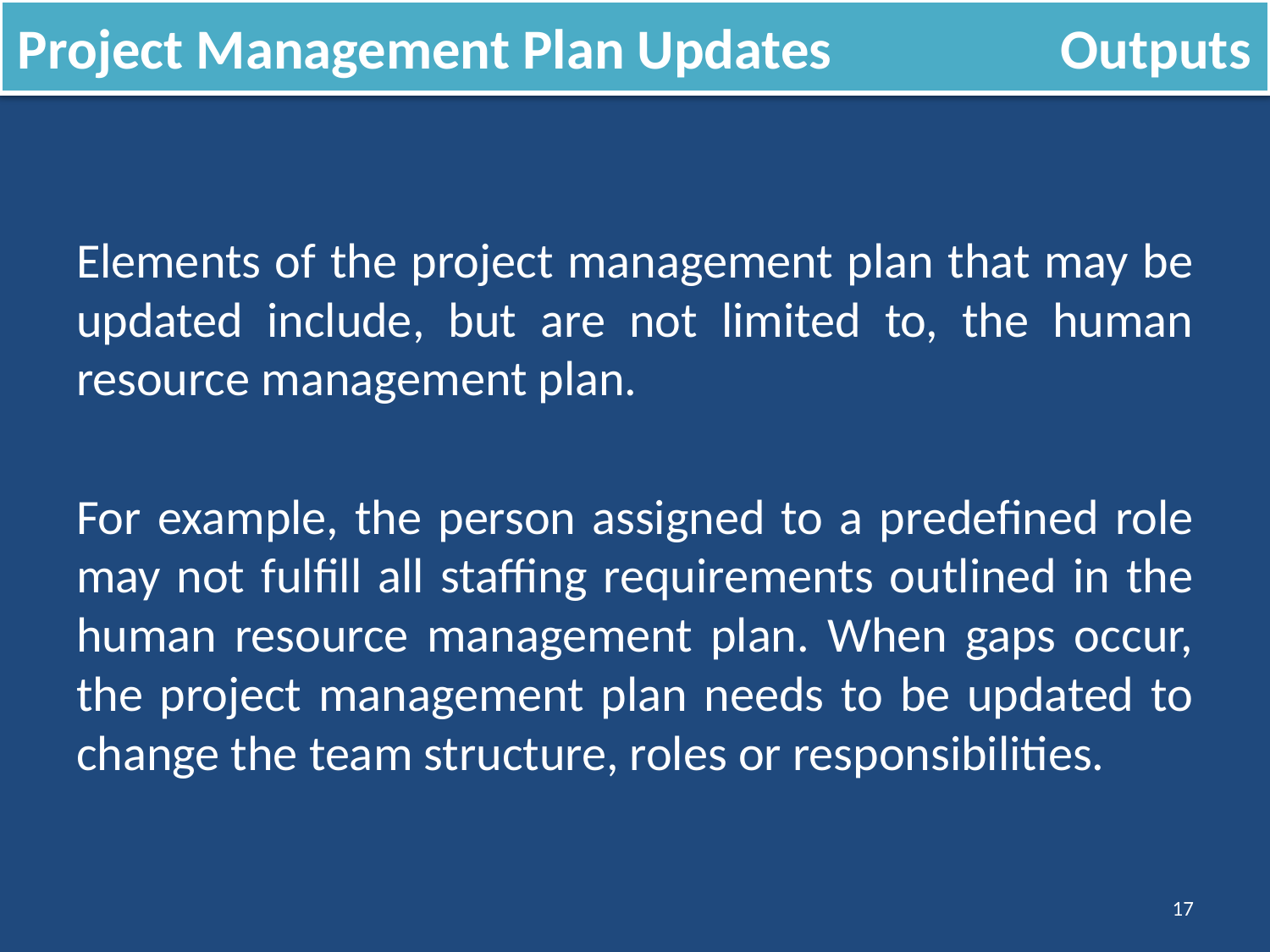

Project Management Plan Updates                  Outputs
Elements of the project management plan that may be updated include, but are not limited to, the human resource management plan.

For example, the person assigned to a predefined role may not fulfill all staffing requirements outlined in the human resource management plan. When gaps occur, the project management plan needs to be updated to change the team structure, roles or responsibilities.
17